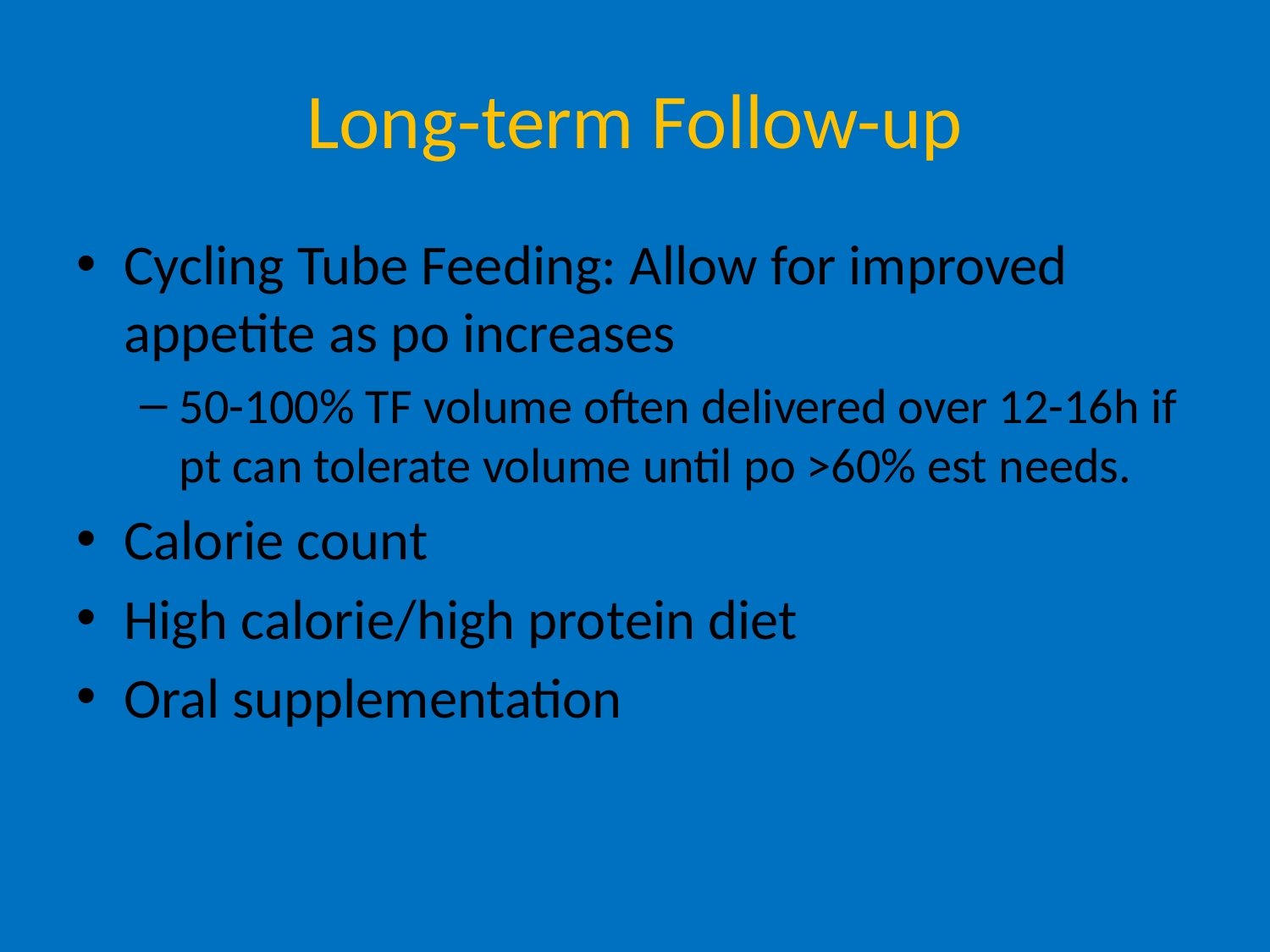

# Long-term Follow-up
Cycling Tube Feeding: Allow for improved appetite as po increases
50-100% TF volume often delivered over 12-16h if pt can tolerate volume until po >60% est needs.
Calorie count
High calorie/high protein diet
Oral supplementation